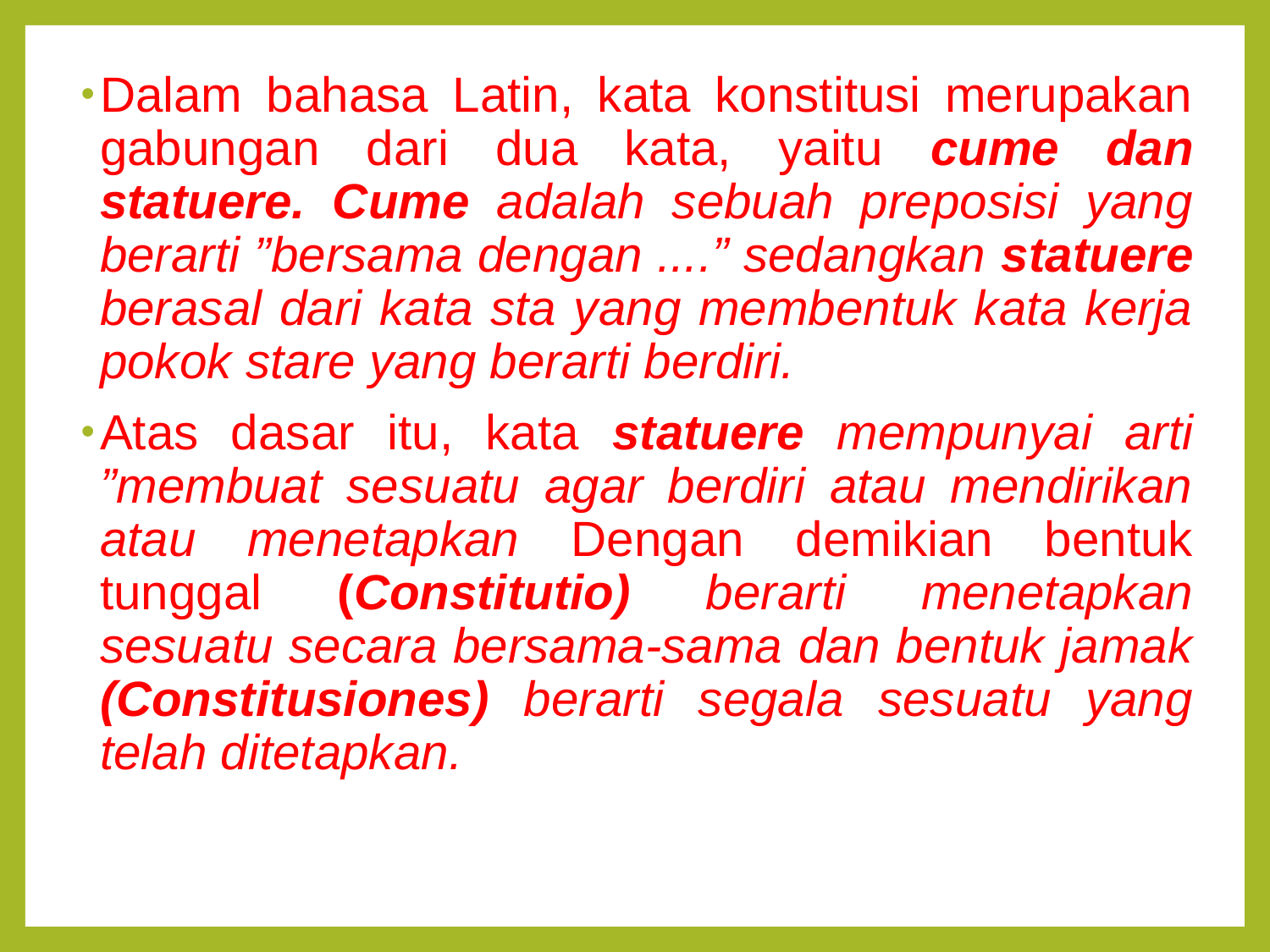

Dalam bahasa Latin, kata konstitusi merupakan gabungan dari dua kata, yaitu cume dan statuere. Cume adalah sebuah preposisi yang berarti ”bersama dengan ....” sedangkan statuere berasal dari kata sta yang membentuk kata kerja pokok stare yang berarti berdiri.
Atas dasar itu, kata statuere mempunyai arti ”membuat sesuatu agar berdiri atau mendirikan atau menetapkan Dengan demikian bentuk tunggal (Constitutio) berarti menetapkan sesuatu secara bersama-sama dan bentuk jamak (Constitusiones) berarti segala sesuatu yang telah ditetapkan.